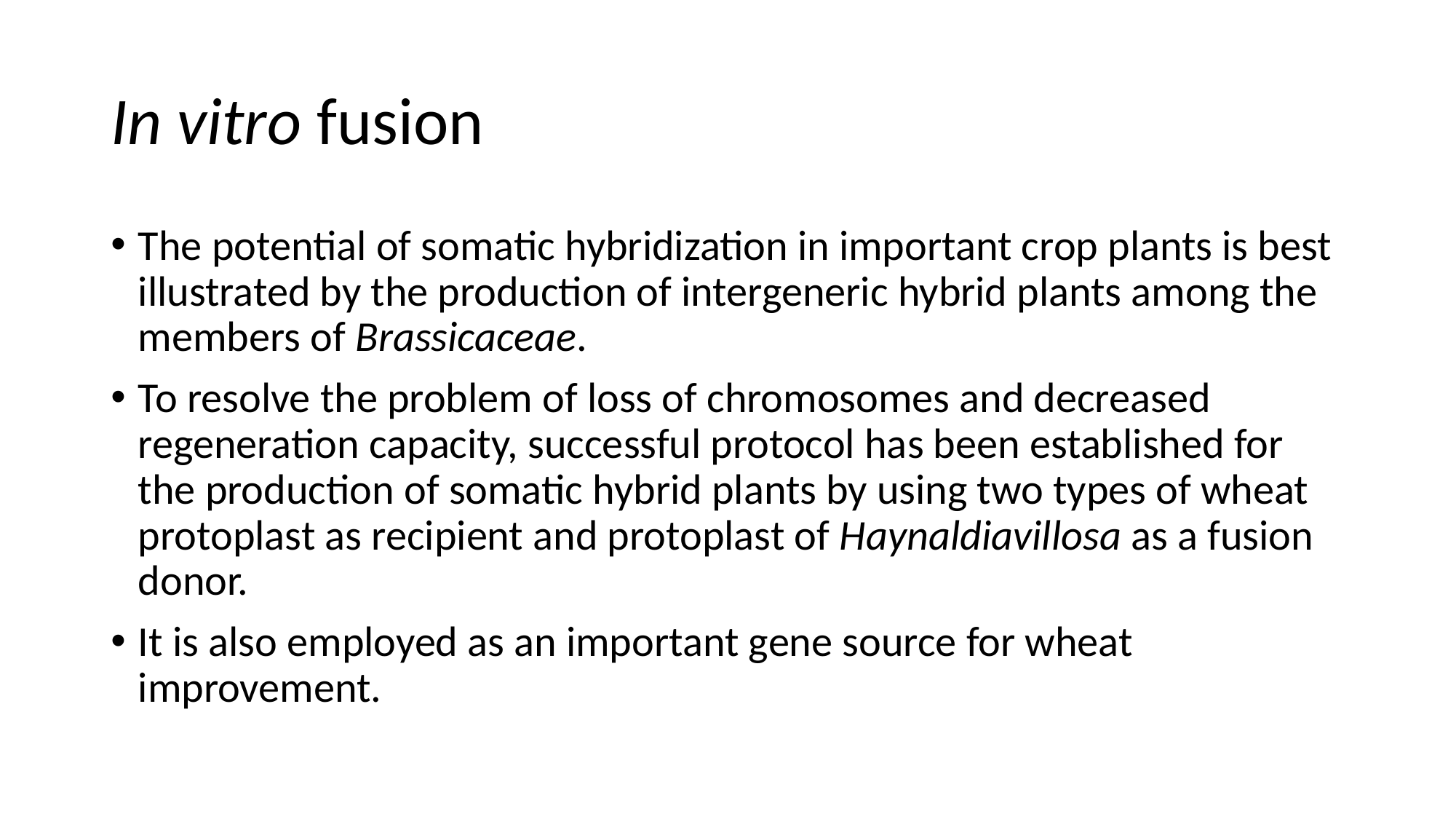

# In vitro fusion
The potential of somatic hybridization in important crop plants is best illustrated by the production of intergeneric hybrid plants among the members of Brassicaceae.
To resolve the problem of loss of chromosomes and decreased regeneration capacity, successful protocol has been established for the production of somatic hybrid plants by using two types of wheat protoplast as recipient and protoplast of Haynaldiavillosa as a fusion donor.
It is also employed as an important gene source for wheat improvement.